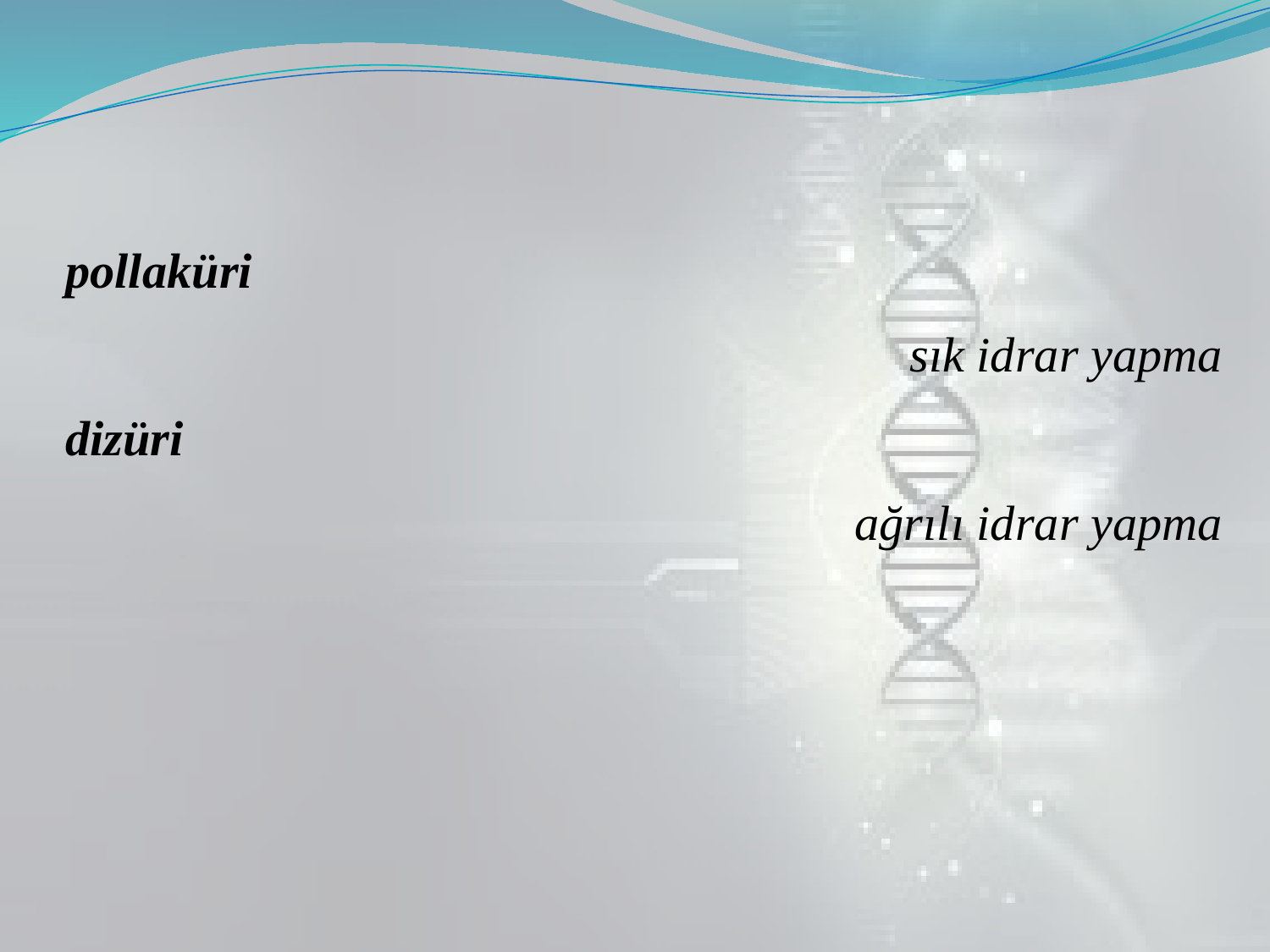

pollaküri
sık idrar yapma
dizüri
ağrılı idrar yapma